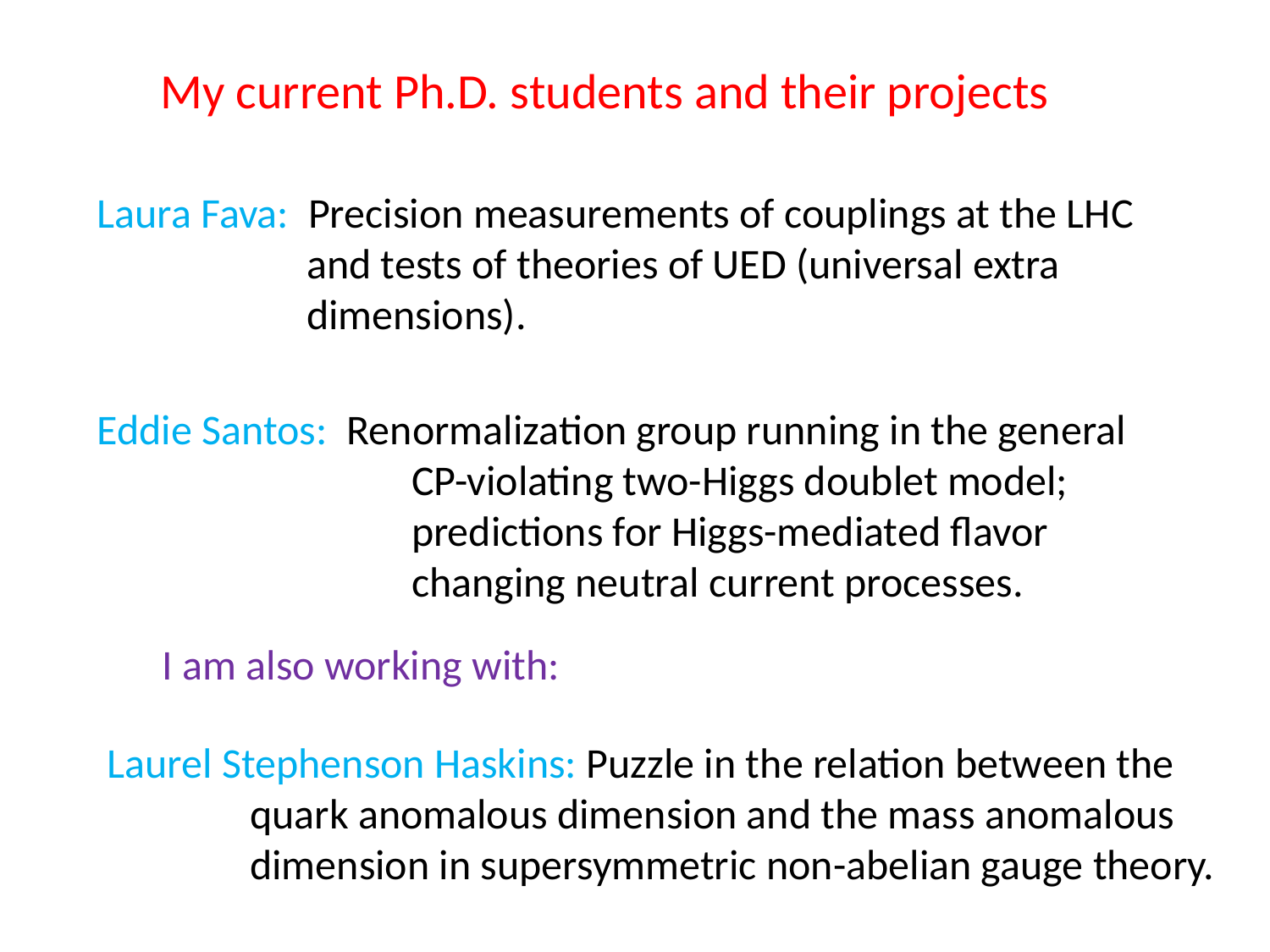

My current Ph.D. students and their projects
Laura Fava:  Precision measurements of couplings at the LHC
                      and tests of theories of UED (universal extra
                      dimensions).
Eddie Santos:  Renormalization group running in the general
                                 CP-violating two-Higgs doublet model;
                                 predictions for Higgs-mediated flavor
                                 changing neutral current processes.
I am also working with:
Laurel Stephenson Haskins: Puzzle in the relation between the
               quark anomalous dimension and the mass anomalous
               dimension in supersymmetric non-abelian gauge theory.